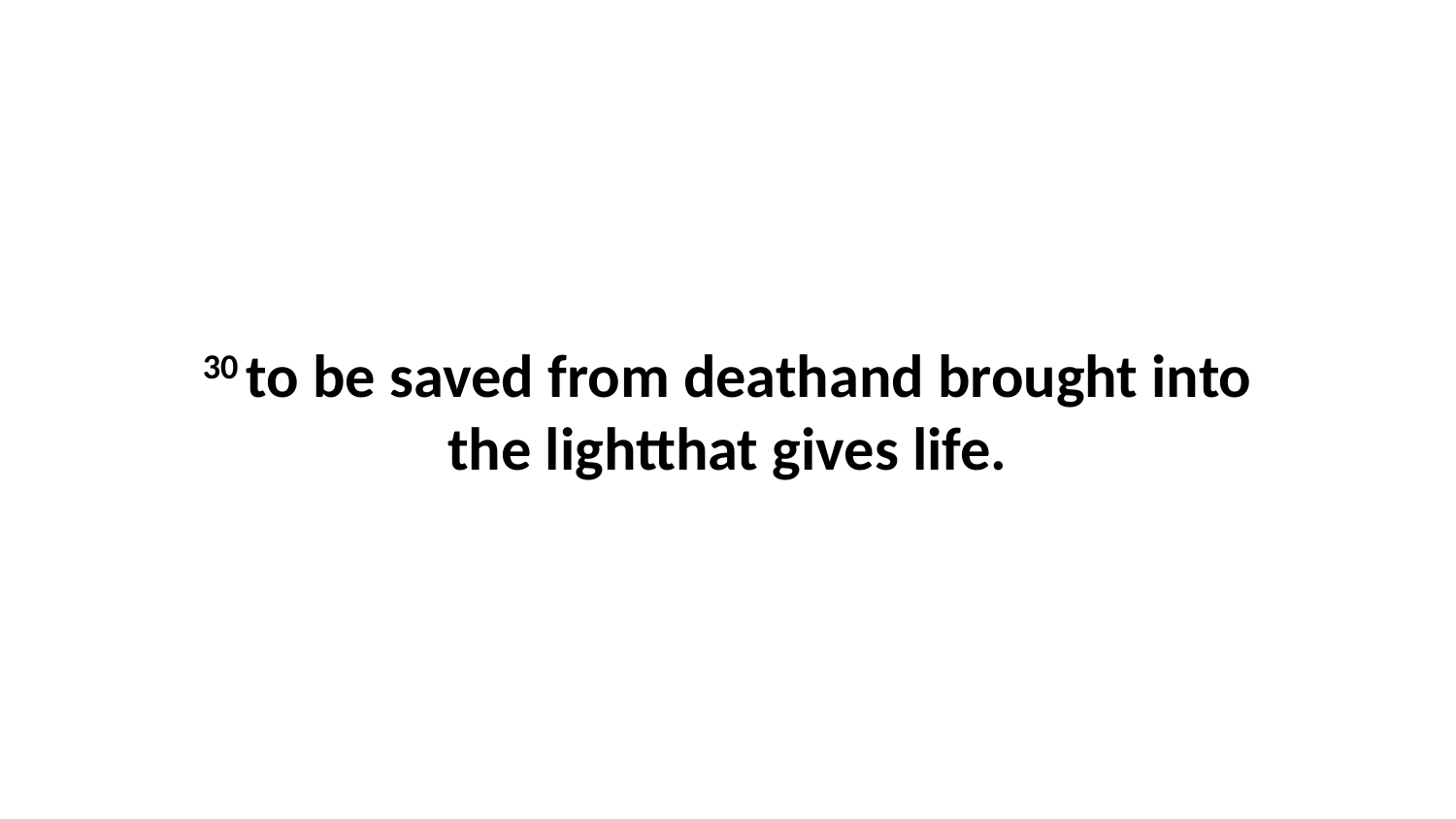

30 to be saved from deathand brought into the lightthat gives life.